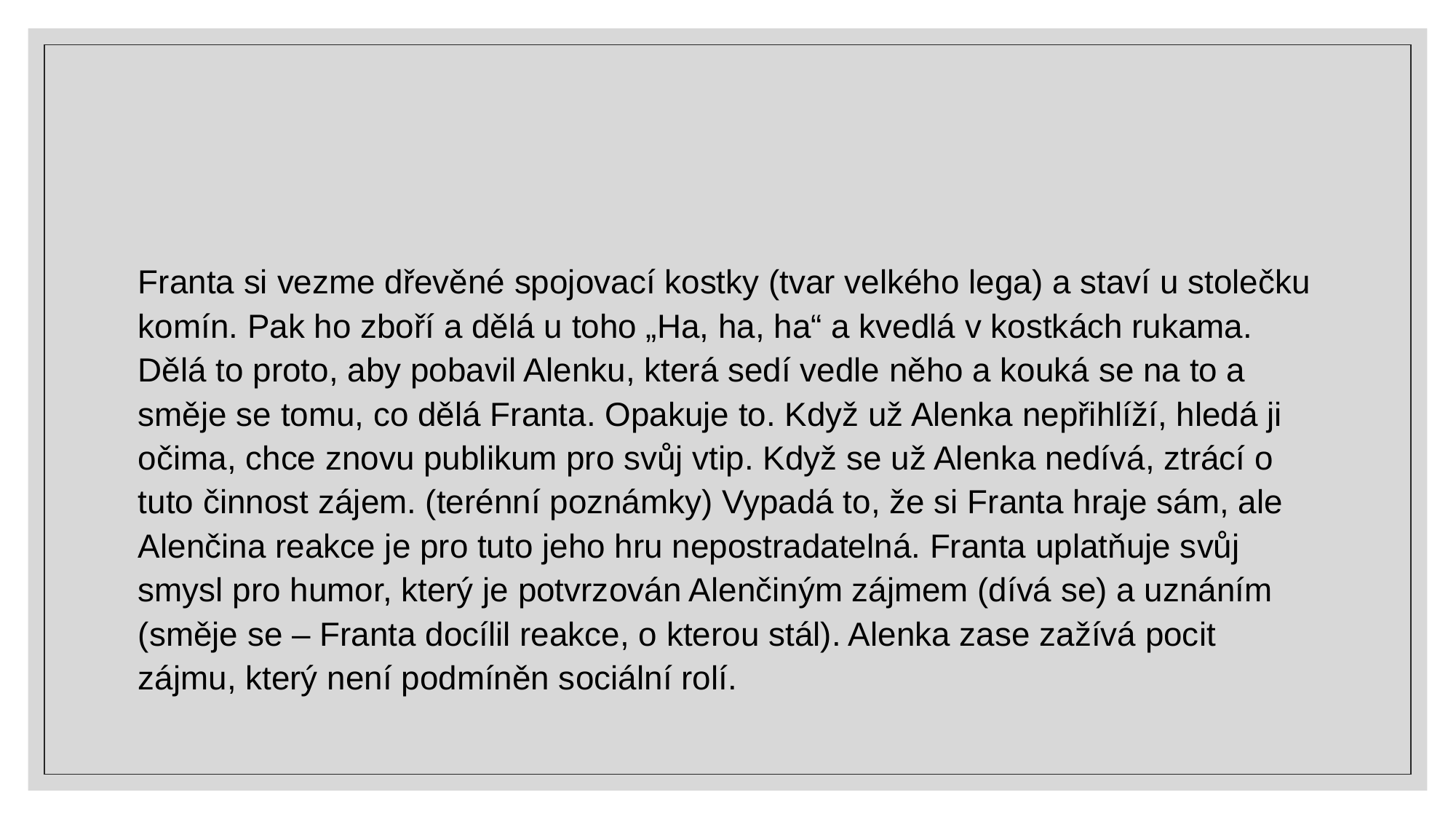

#
Franta si vezme dřevěné spojovací kostky (tvar velkého lega) a staví u stolečku komín. Pak ho zboří a dělá u toho „Ha, ha, ha“ a kvedlá v kostkách rukama. Dělá to proto, aby pobavil Alenku, která sedí vedle něho a kouká se na to a směje se tomu, co dělá Franta. Opakuje to. Když už Alenka nepřihlíží, hledá ji očima, chce znovu publikum pro svůj vtip. Když se už Alenka nedívá, ztrácí o tuto činnost zájem. (terénní poznámky) Vypadá to, že si Franta hraje sám, ale Alenčina reakce je pro tuto jeho hru nepostradatelná. Franta uplatňuje svůj smysl pro humor, který je potvrzován Alenčiným zájmem (dívá se) a uznáním (směje se – Franta docílil reakce, o kterou stál). Alenka zase zažívá pocit zájmu, který není podmíněn sociální rolí.